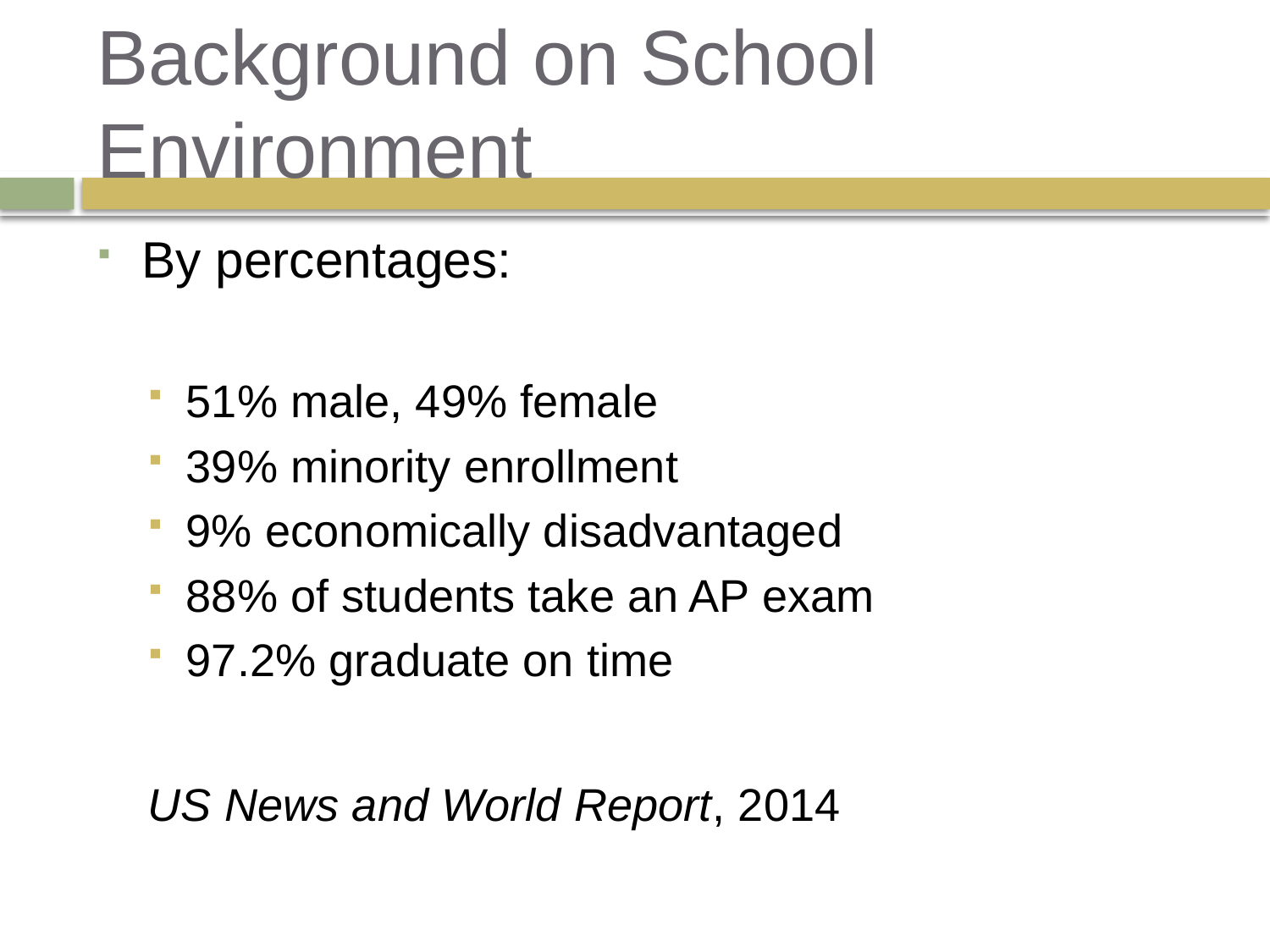

# Background on School Environment
By percentages:

51% male, 49% female
39% minority enrollment
9% economically disadvantaged
88% of students take an AP exam
97.2% graduate on time

US News and World Report, 2014